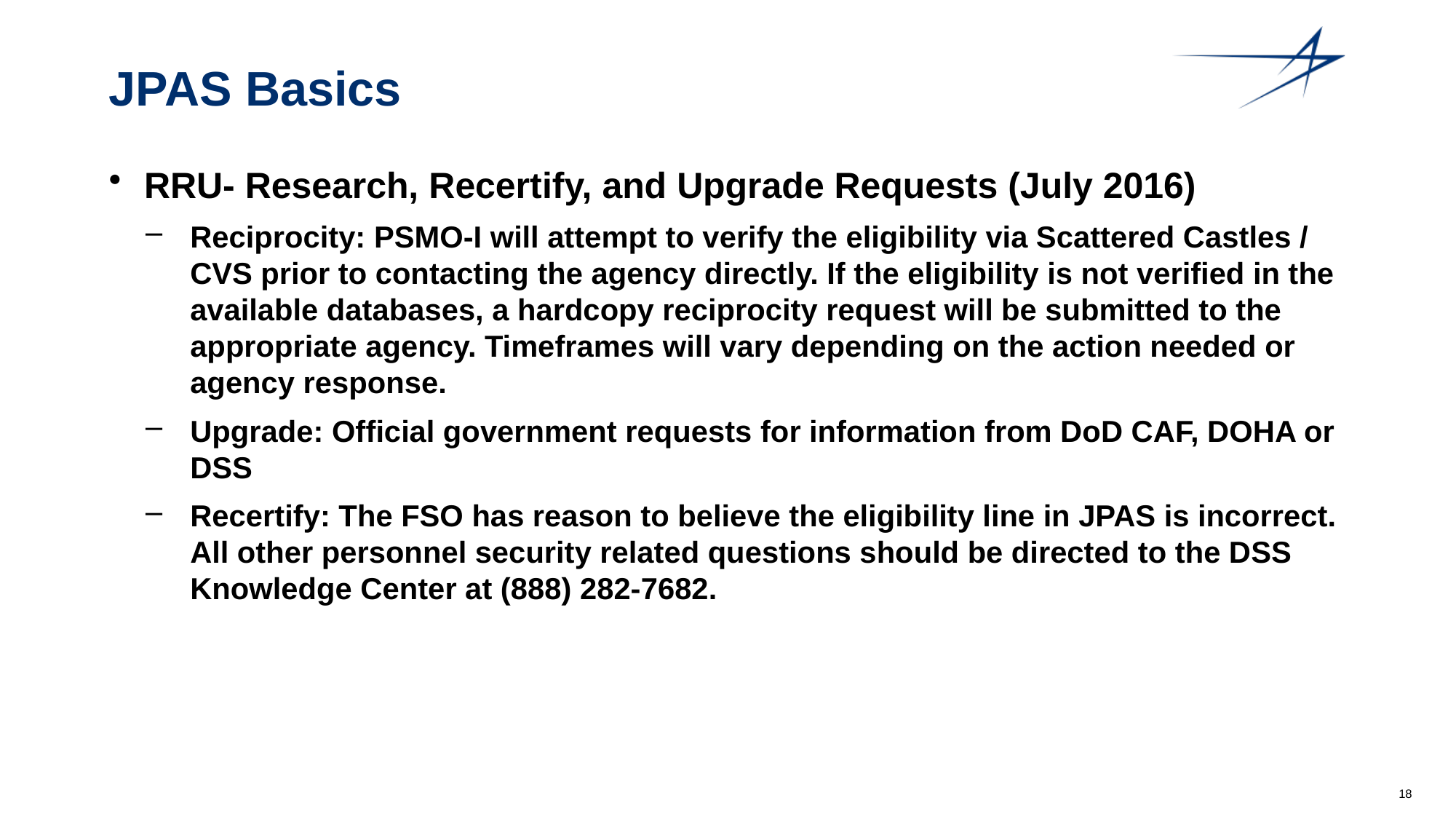

# JPAS Basics
RRU- Research, Recertify, and Upgrade Requests (July 2016)
Reciprocity: PSMO-I will attempt to verify the eligibility via Scattered Castles / CVS prior to contacting the agency directly. If the eligibility is not verified in the available databases, a hardcopy reciprocity request will be submitted to the appropriate agency. Timeframes will vary depending on the action needed or agency response.
Upgrade: Official government requests for information from DoD CAF, DOHA or DSS
Recertify: The FSO has reason to believe the eligibility line in JPAS is incorrect. All other personnel security related questions should be directed to the DSS Knowledge Center at (888) 282-7682.